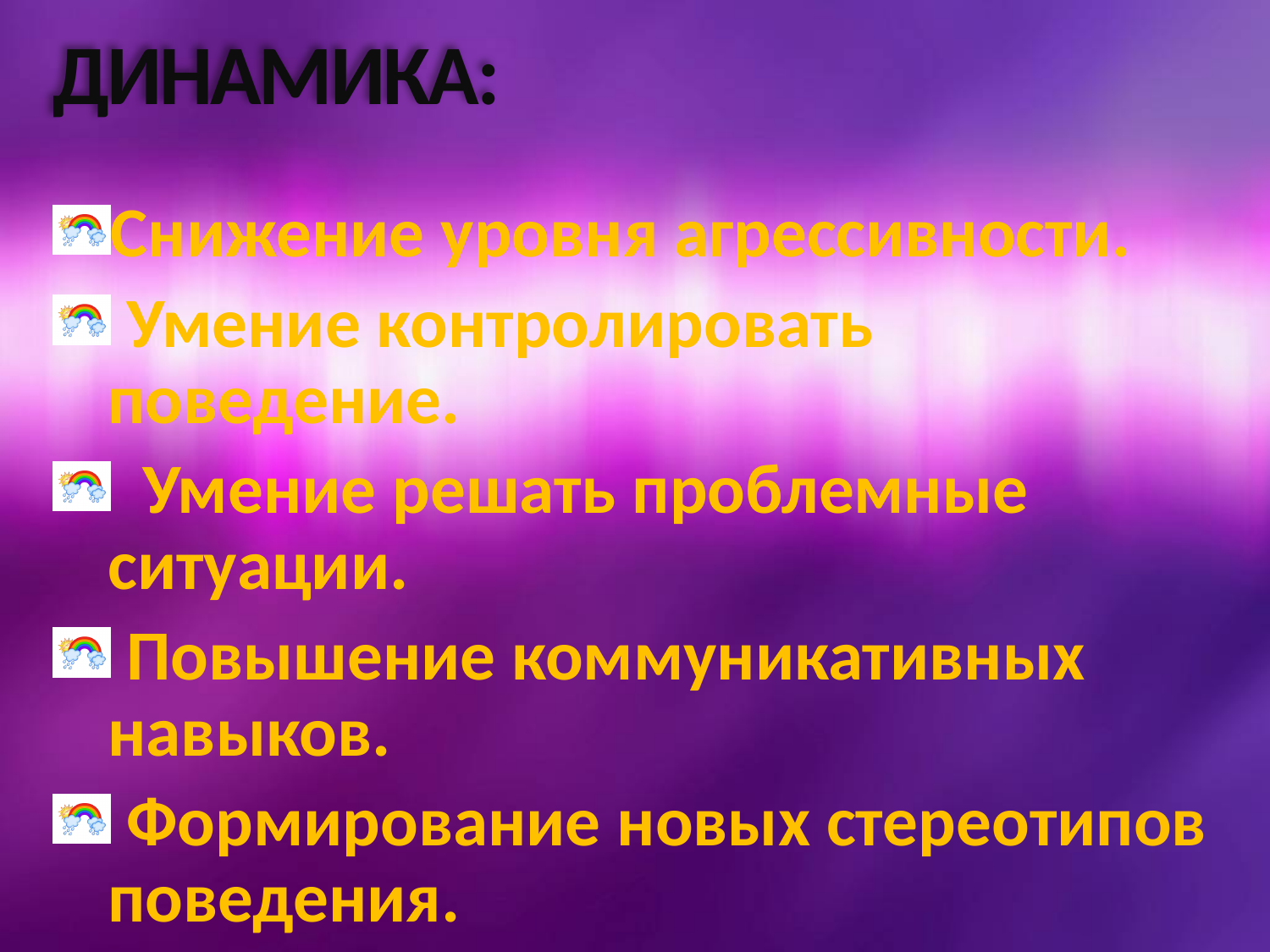

# ДИНАМИКА:
Снижение уровня агрессивности.
 Умение контролировать поведение.
  Умение решать проблемные ситуации.
 Повышение коммуникативных навыков.
 Формирование новых стереотипов поведения.